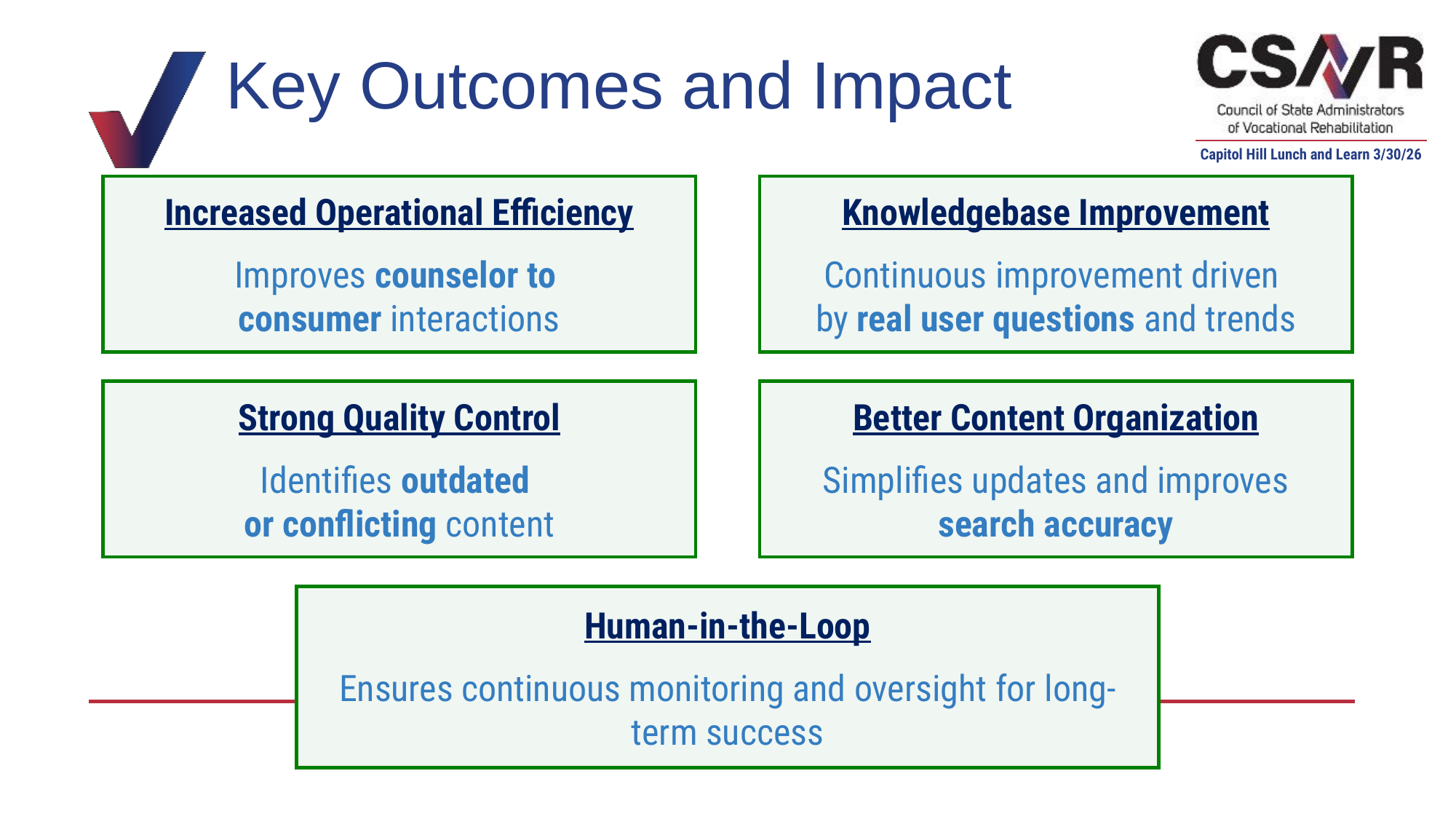

# Key Outcomes and Impact
Increased Operational Efficiency

Improves counselor to
consumer interactions
Knowledgebase Improvement

Continuous improvement driven
by real user questions and trends
Strong Quality Control

Identifies outdated
or conflicting content
Better Content Organization

Simplifies updates and improves search accuracy
Human-in-the-Loop

Ensures continuous monitoring and oversight for long-term success